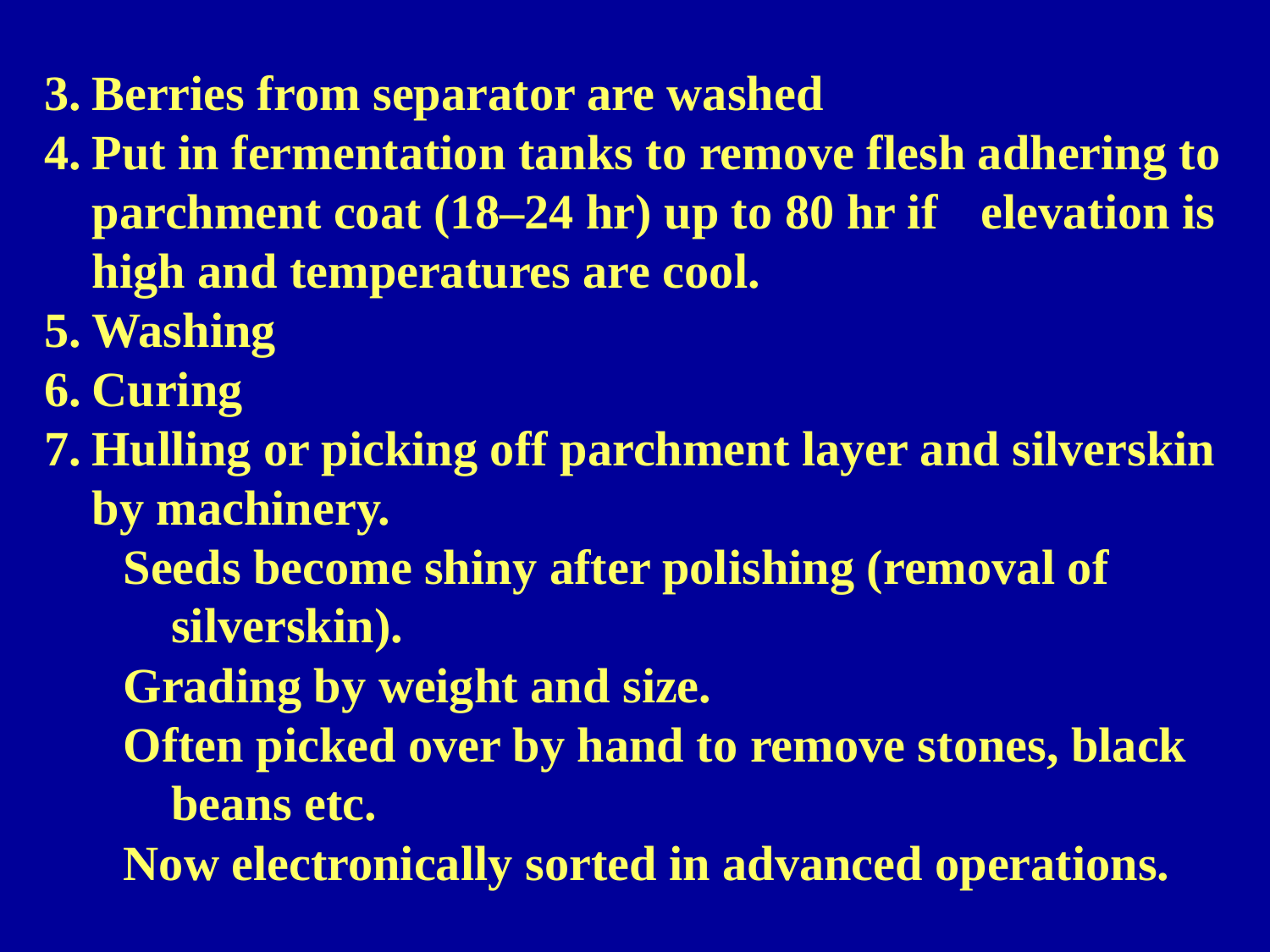

Berries from separator are washed
Put in fermentation tanks to remove flesh adhering to parchment coat (18–24 hr) up to 80 hr if 	elevation is high and temperatures are cool.
Washing
Curing
Hulling or picking off parchment layer and silverskin by machinery.
Seeds become shiny after polishing (removal of silverskin).
Grading by weight and size.
Often picked over by hand to remove stones, black beans etc.
Now electronically sorted in advanced operations.